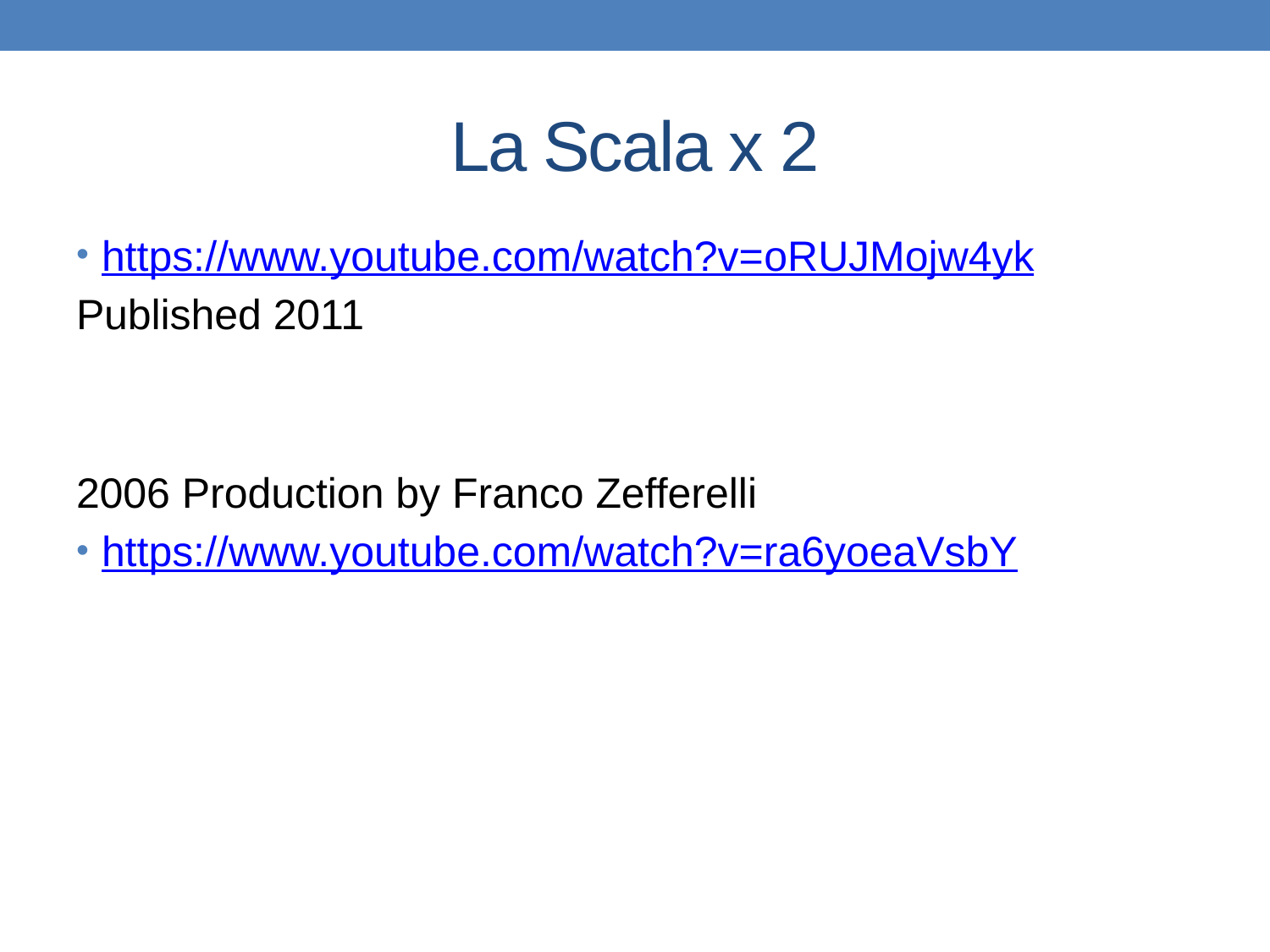

# La Scala x 2
https://www.youtube.com/watch?v=oRUJMojw4yk
Published 2011

2006 Production by Franco Zefferelli
https://www.youtube.com/watch?v=ra6yoeaVsbY